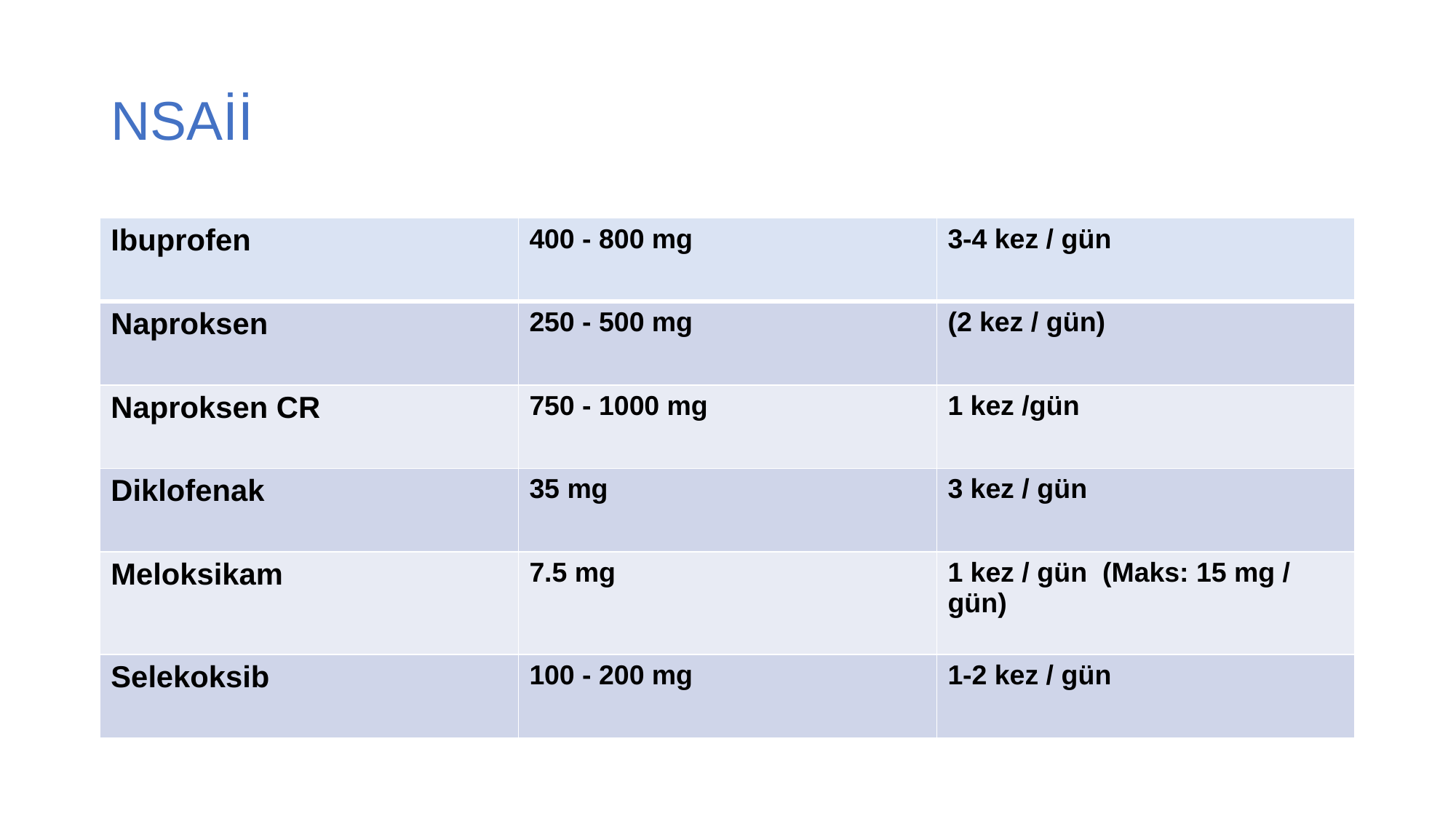

# NSAİİ
| Ibuprofen | 400 - 800 mg | 3-4 kez / gün |
| --- | --- | --- |
| Naproksen | 250 - 500 mg | (2 kez / gün) |
| Naproksen CR | 750 - 1000 mg | 1 kez /gün |
| Diklofenak | 35 mg | 3 kez / gün |
| Meloksikam | 7.5 mg | 1 kez / gün (Maks: 15 mg / gün) |
| Selekoksib | 100 - 200 mg | 1-2 kez / gün |